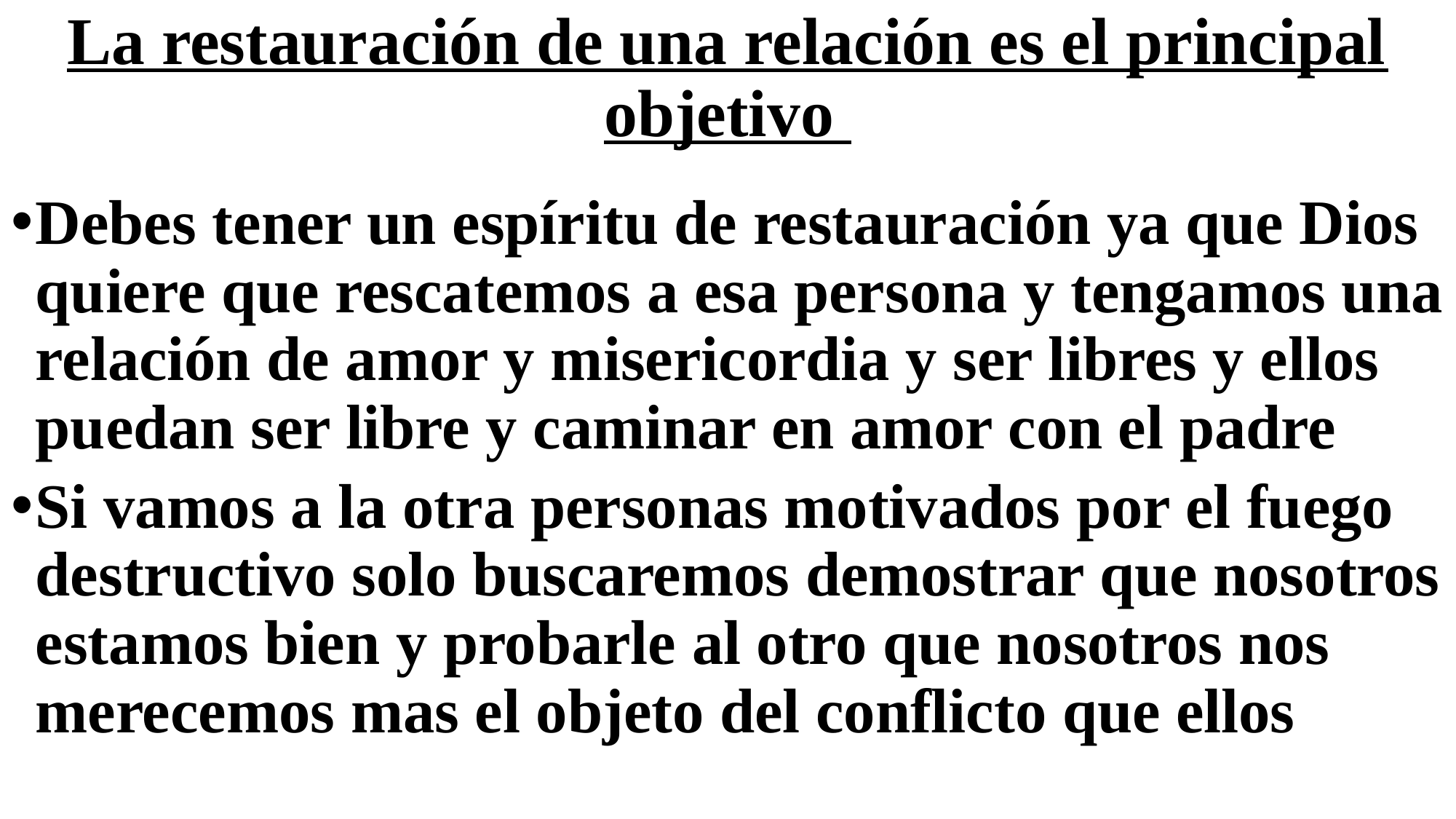

# La restauración de una relación es el principal objetivo
Debes tener un espíritu de restauración ya que Dios quiere que rescatemos a esa persona y tengamos una relación de amor y misericordia y ser libres y ellos puedan ser libre y caminar en amor con el padre
Si vamos a la otra personas motivados por el fuego destructivo solo buscaremos demostrar que nosotros estamos bien y probarle al otro que nosotros nos merecemos mas el objeto del conflicto que ellos